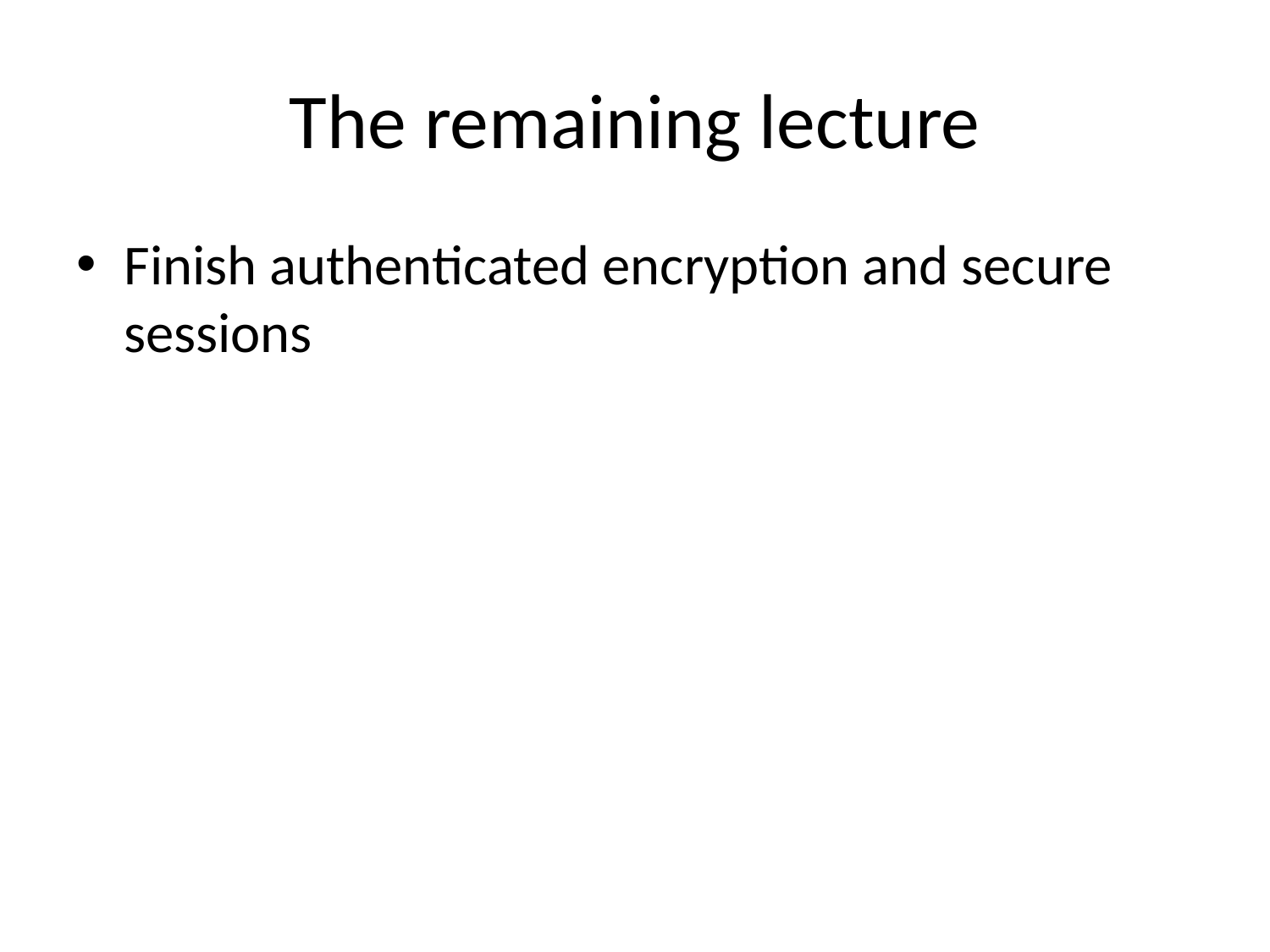

# The remaining lecture
Finish authenticated encryption and secure sessions